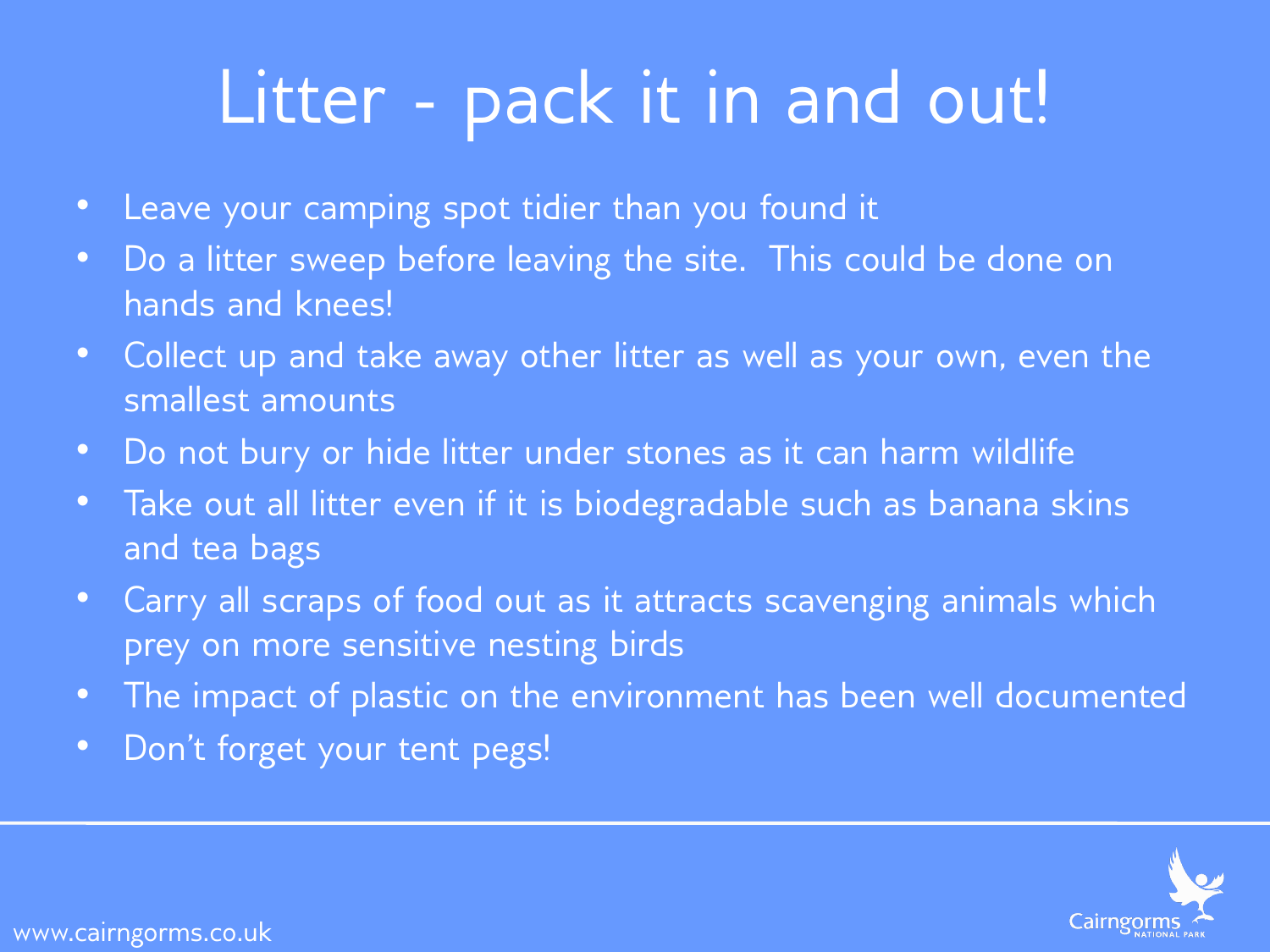

# Litter - pack it in and out!
Leave your camping spot tidier than you found it
Do a litter sweep before leaving the site.  This could be done on hands and knees!
Collect up and take away other litter as well as your own, even the smallest amounts
Do not bury or hide litter under stones as it can harm wildlife
Take out all litter even if it is biodegradable such as banana skins and tea bags
Carry all scraps of food out as it attracts scavenging animals which prey on more sensitive nesting birds
The impact of plastic on the environment has been well documented
Don’t forget your tent pegs!